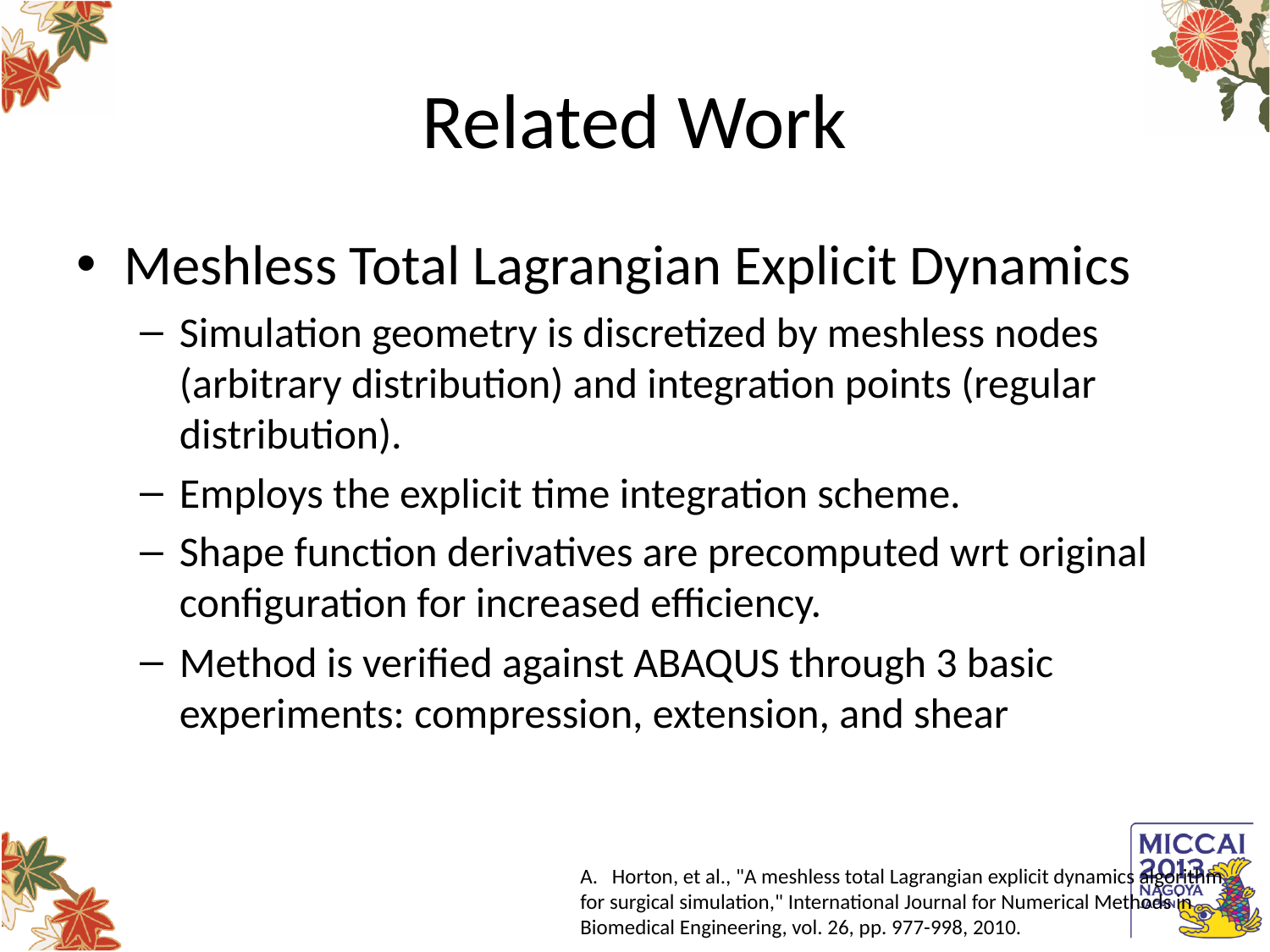

# Related Work
Meshless Total Lagrangian Explicit Dynamics
Simulation geometry is discretized by meshless nodes (arbitrary distribution) and integration points (regular distribution).
Employs the explicit time integration scheme.
Shape function derivatives are precomputed wrt original configuration for increased efficiency.
Method is verified against ABAQUS through 3 basic experiments: compression, extension, and shear
Horton, et al., "A meshless total Lagrangian explicit dynamics algorithm
for surgical simulation," International Journal for Numerical Methods in
Biomedical Engineering, vol. 26, pp. 977-998, 2010.